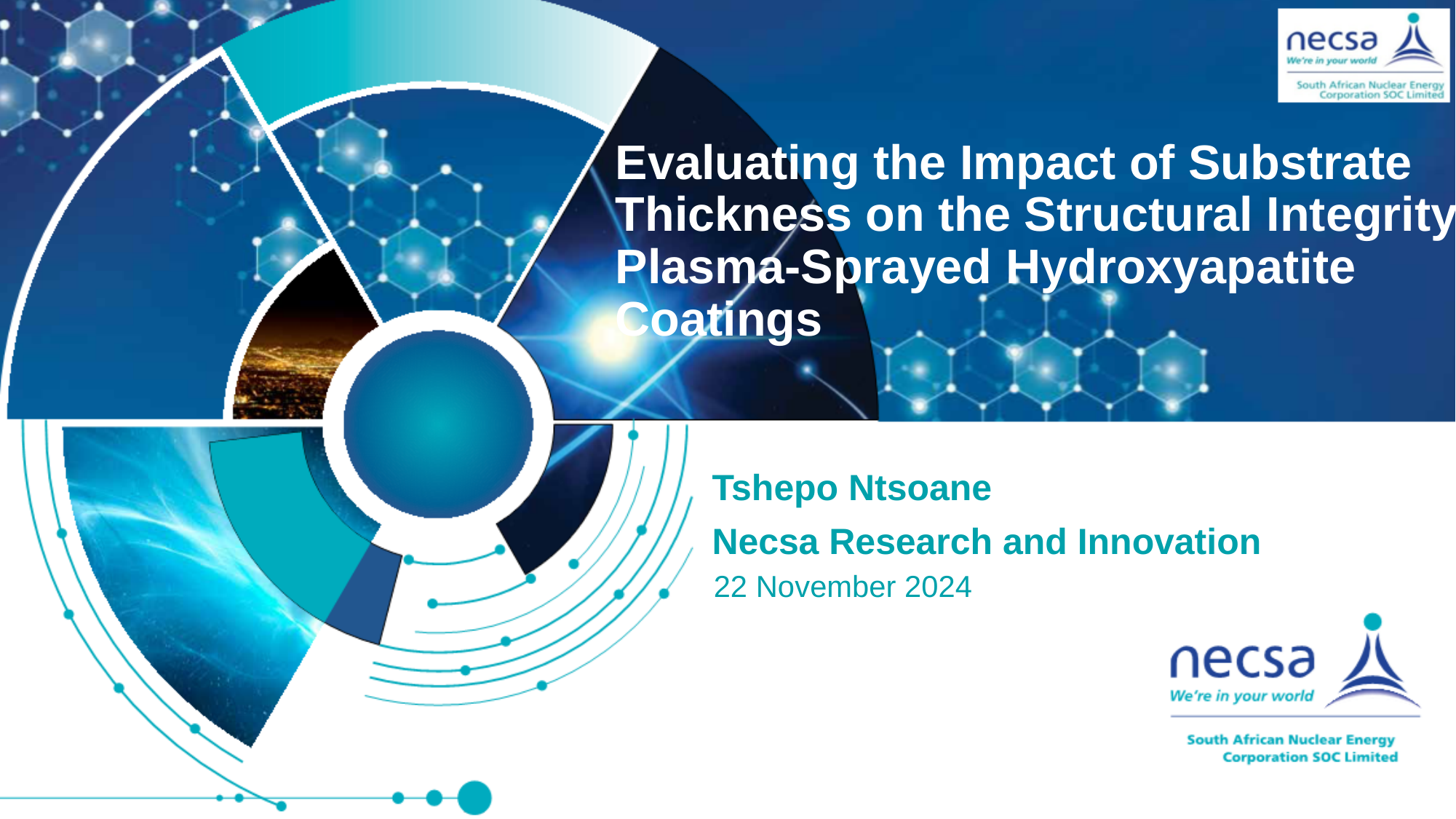

Evaluating the Impact of Substrate Thickness on the Structural Integrity of Plasma-Sprayed Hydroxyapatite Coatings
Tshepo Ntsoane
Necsa Research and Innovation
22 November 2024